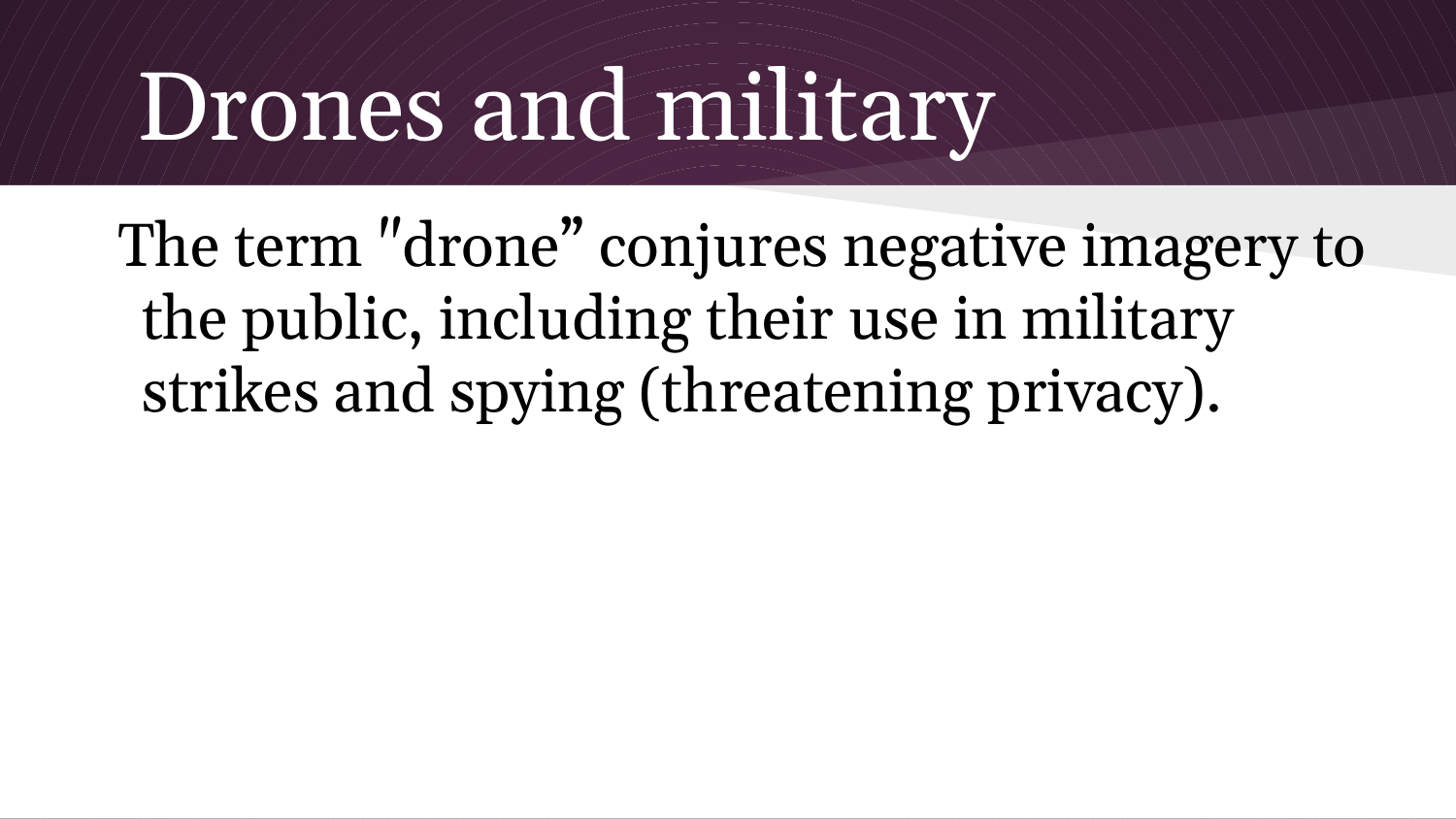

# Drones and military
The term "drone” conjures negative imagery to the public, including their use in military strikes and spying (threatening privacy).